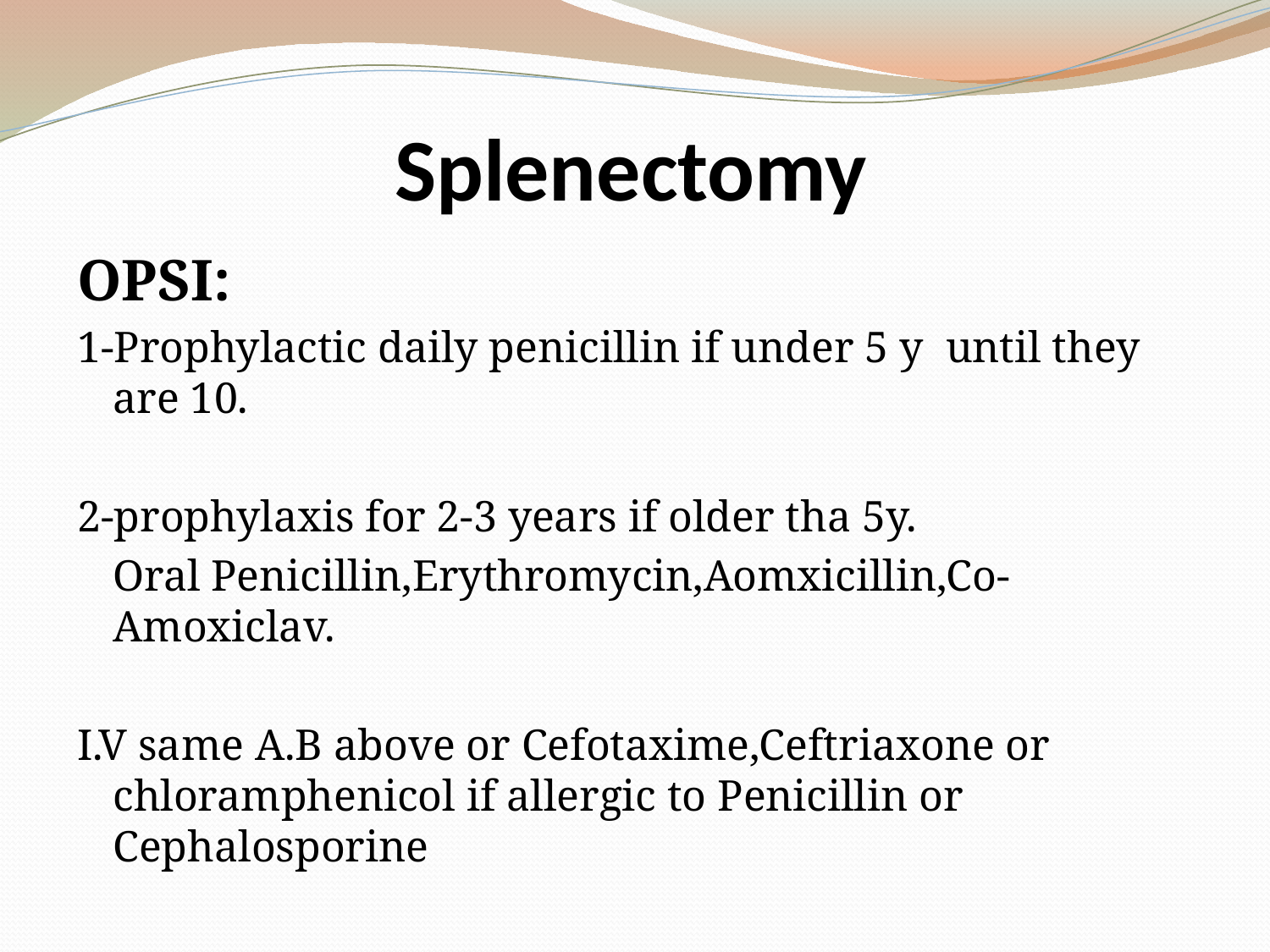

# Splenectomy
OPSI:
1-Prophylactic daily penicillin if under 5 y  until they are 10.

2-prophylaxis for 2-3 years if older tha 5y.
	Oral Penicillin,Erythromycin,Aomxicillin,Co-Amoxiclav.

I.V same A.B above or Cefotaxime,Ceftriaxone or chloramphenicol if allergic to Penicillin or Cephalosporine